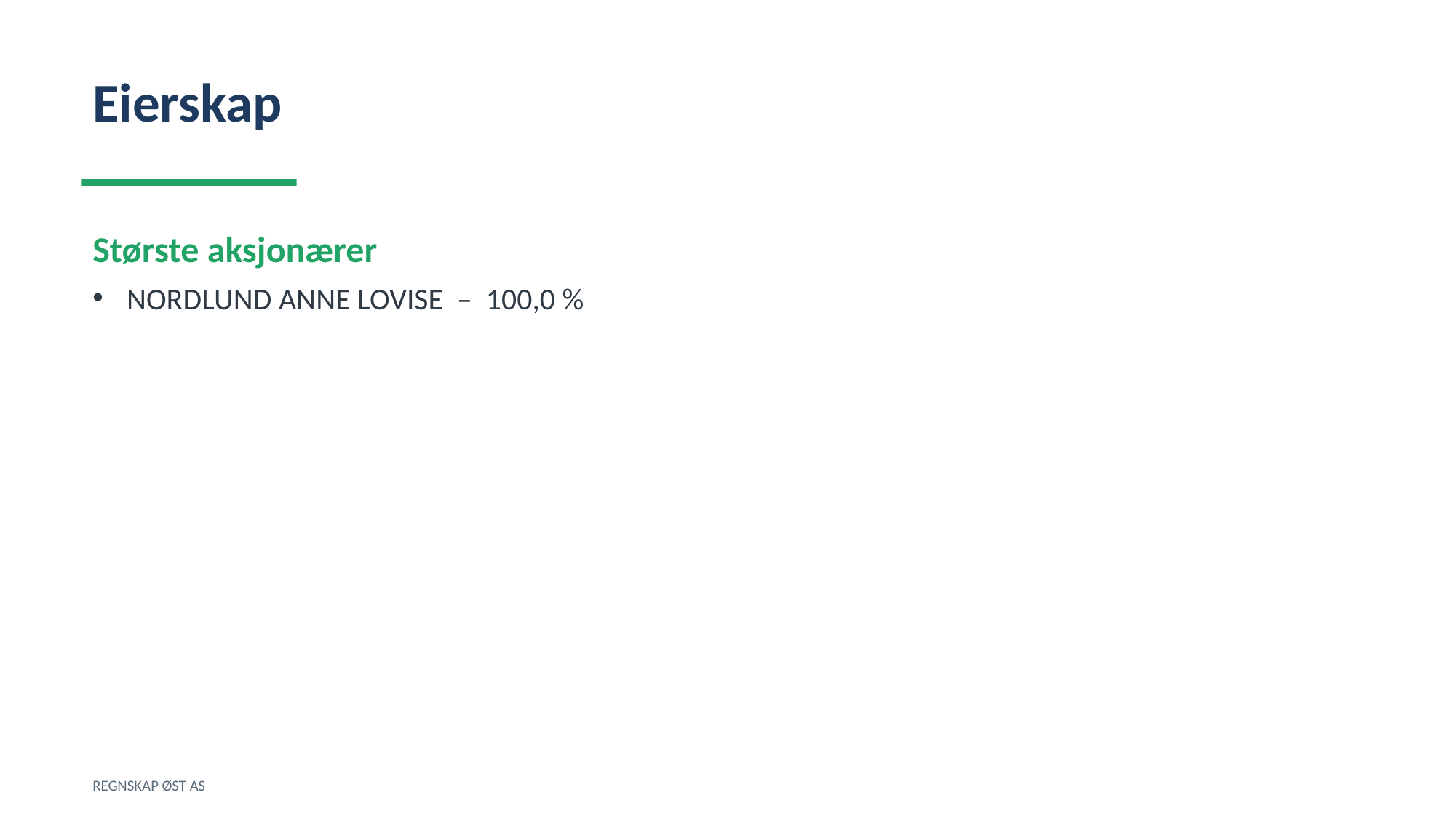

Eierskap

Største aksjonærer
NORDLUND ANNE LOVISE  –  100,0 %
REGNSKAP ØST AS